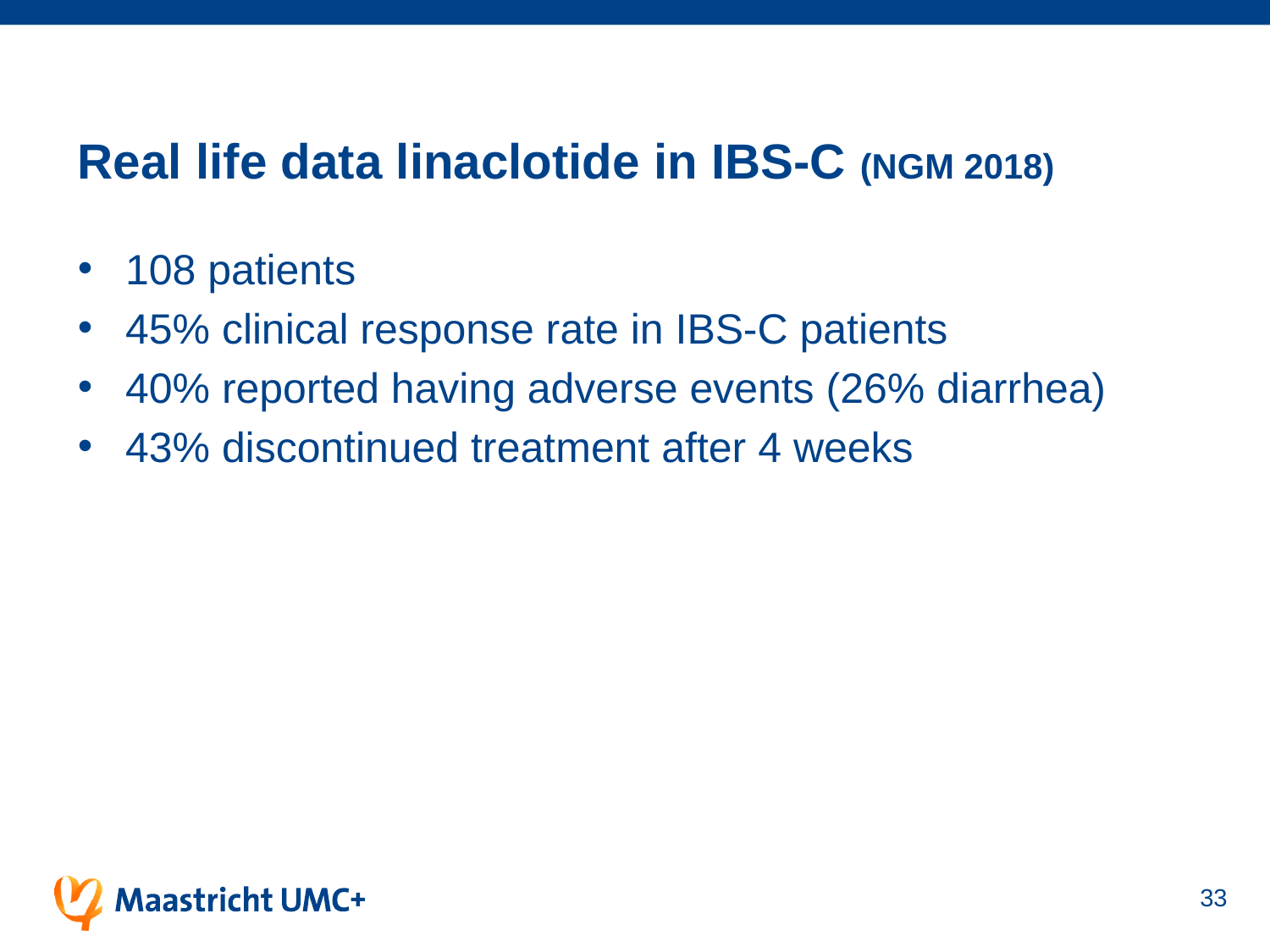

# Real life data linaclotide in IBS-C (NGM 2018)
108 patients
45% clinical response rate in IBS-C patients
40% reported having adverse events (26% diarrhea)
43% discontinued treatment after 4 weeks
33